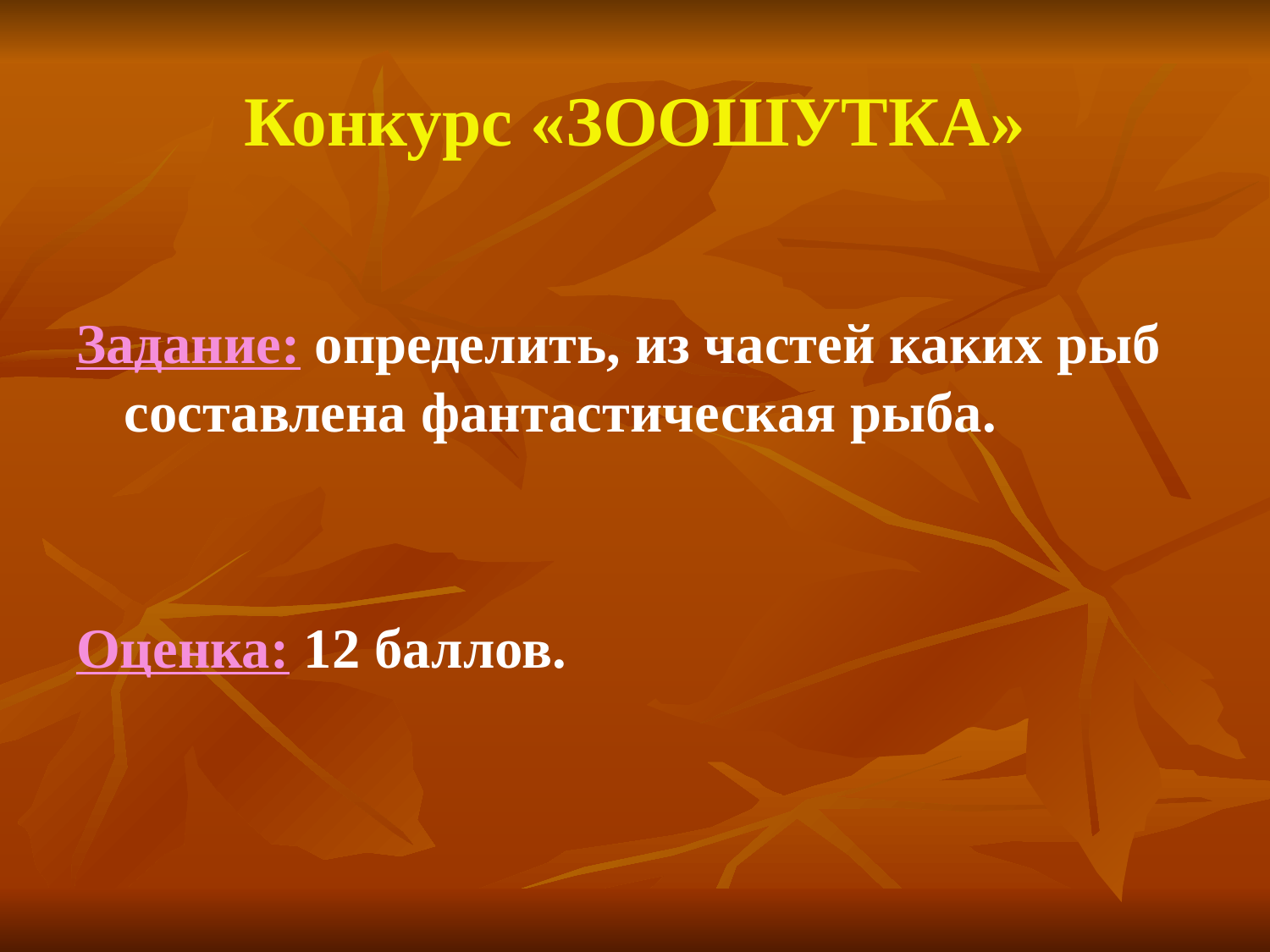

# Конкурс «ЗООШУТКА»

Задание: определить, из частей каких рыб составлена фантастическая рыба.

Оценка: 12 баллов.